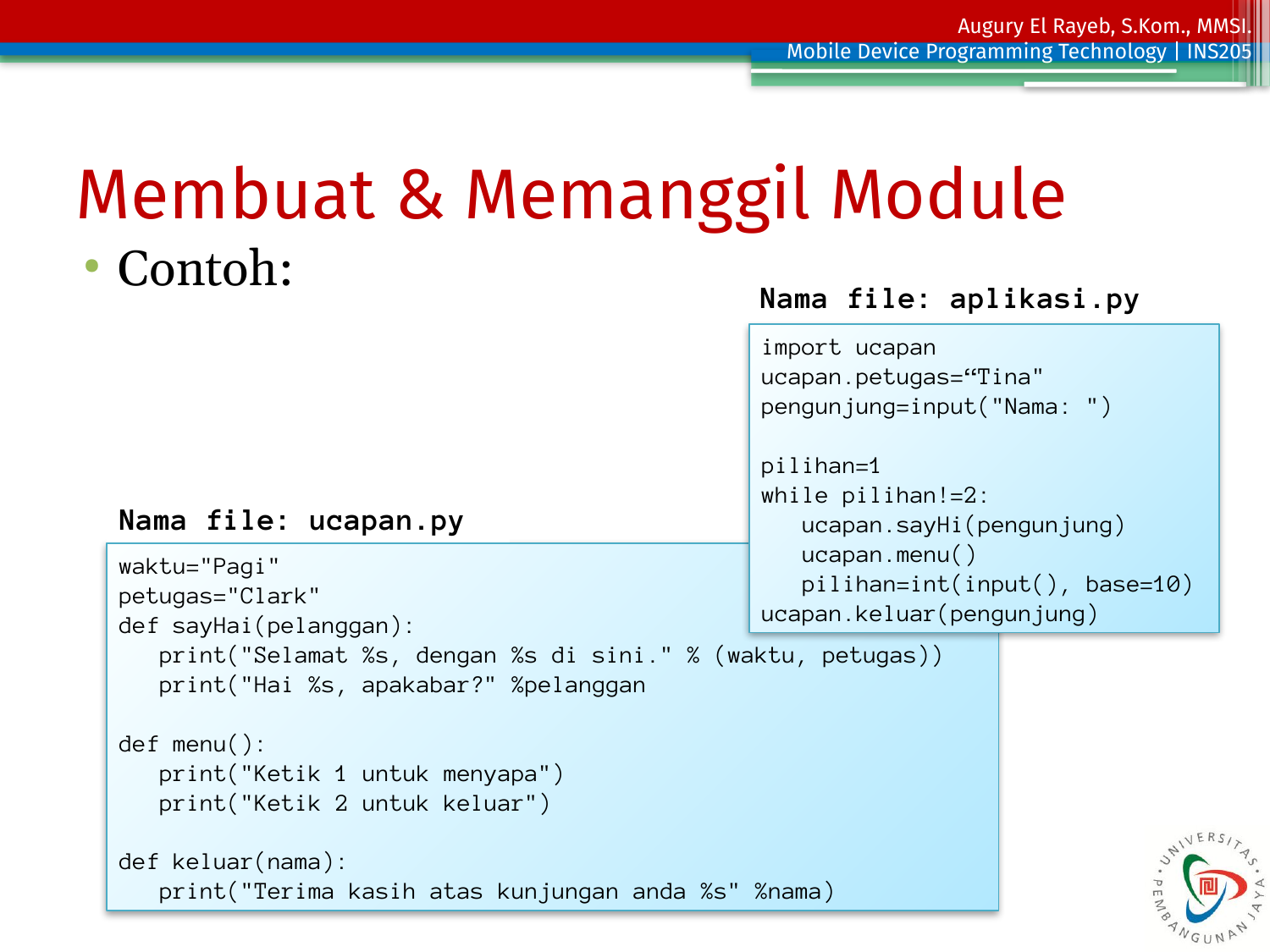

# Membuat & Memanggil Module
Contoh:

Nama file: aplikasi.py
import ucapan
ucapan.petugas=“Tina"
pengunjung=input("Nama: ")
pilihan=1
while pilihan!=2:
   ucapan.sayHi(pengunjung)
   ucapan.menu()
   pilihan=int(input(), base=10)
ucapan.keluar(pengunjung)
Nama file: ucapan.py
waktu="Pagi"
petugas="Clark"
def sayHai(pelanggan):
   print("Selamat %s, dengan %s di sini." % (waktu, petugas))
   print("Hai %s, apakabar?" %pelanggan

def menu():
   print("Ketik 1 untuk menyapa")
   print("Ketik 2 untuk keluar")

def keluar(nama):
   print("Terima kasih atas kunjungan anda %s" %nama)